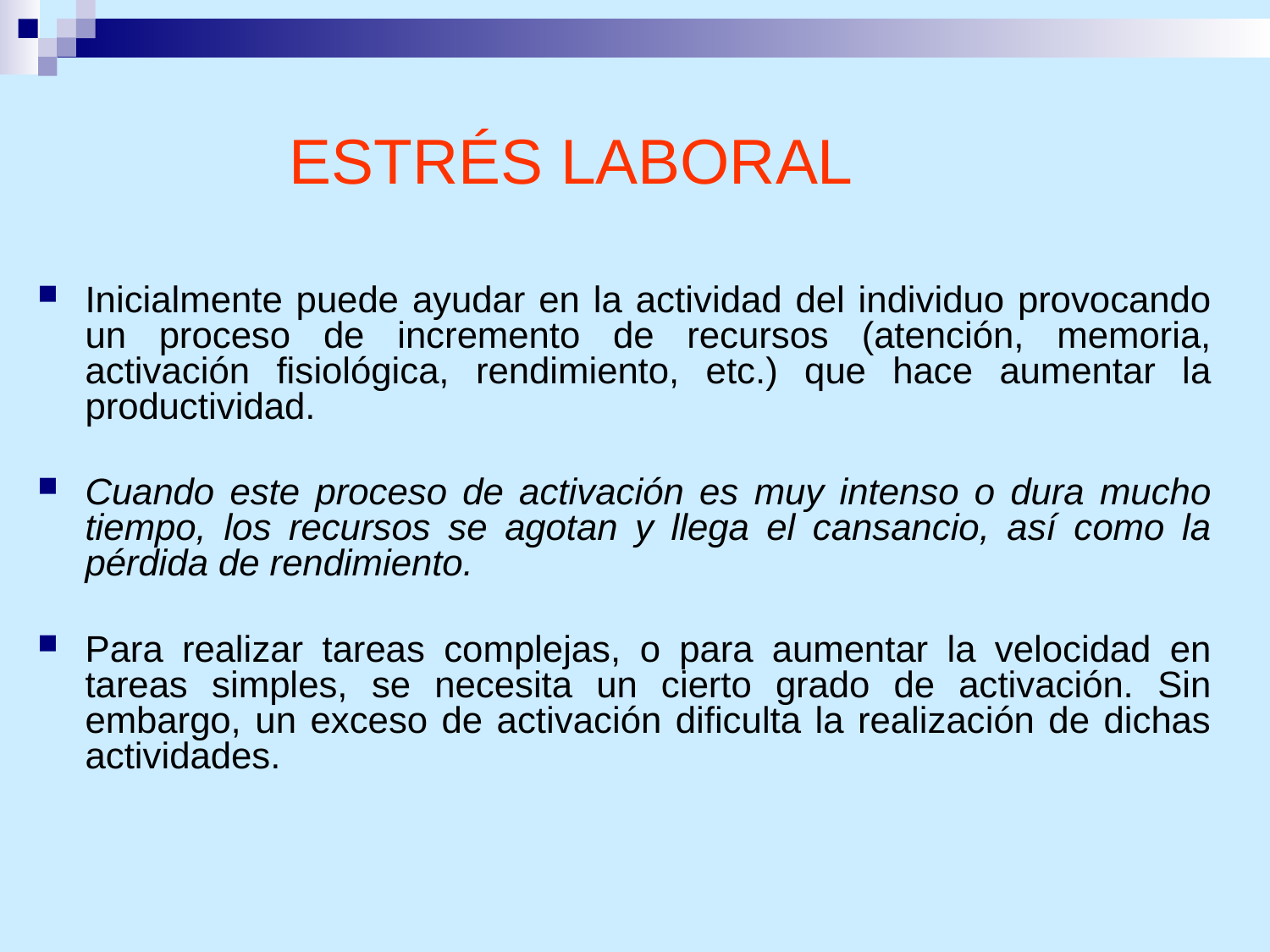

ESTRÉS LABORAL

Inicialmente puede ayudar en la actividad del individuo provocando un proceso de incremento de recursos (atención, memoria, activación fisiológica, rendimiento, etc.) que hace aumentar la productividad.

Cuando este proceso de activación es muy intenso o dura mucho tiempo, los recursos se agotan y llega el cansancio, así como la pérdida de rendimiento.

Para realizar tareas complejas, o para aumentar la velocidad en tareas simples, se necesita un cierto grado de activación. Sin embargo, un exceso de activación dificulta la realización de dichas actividades.